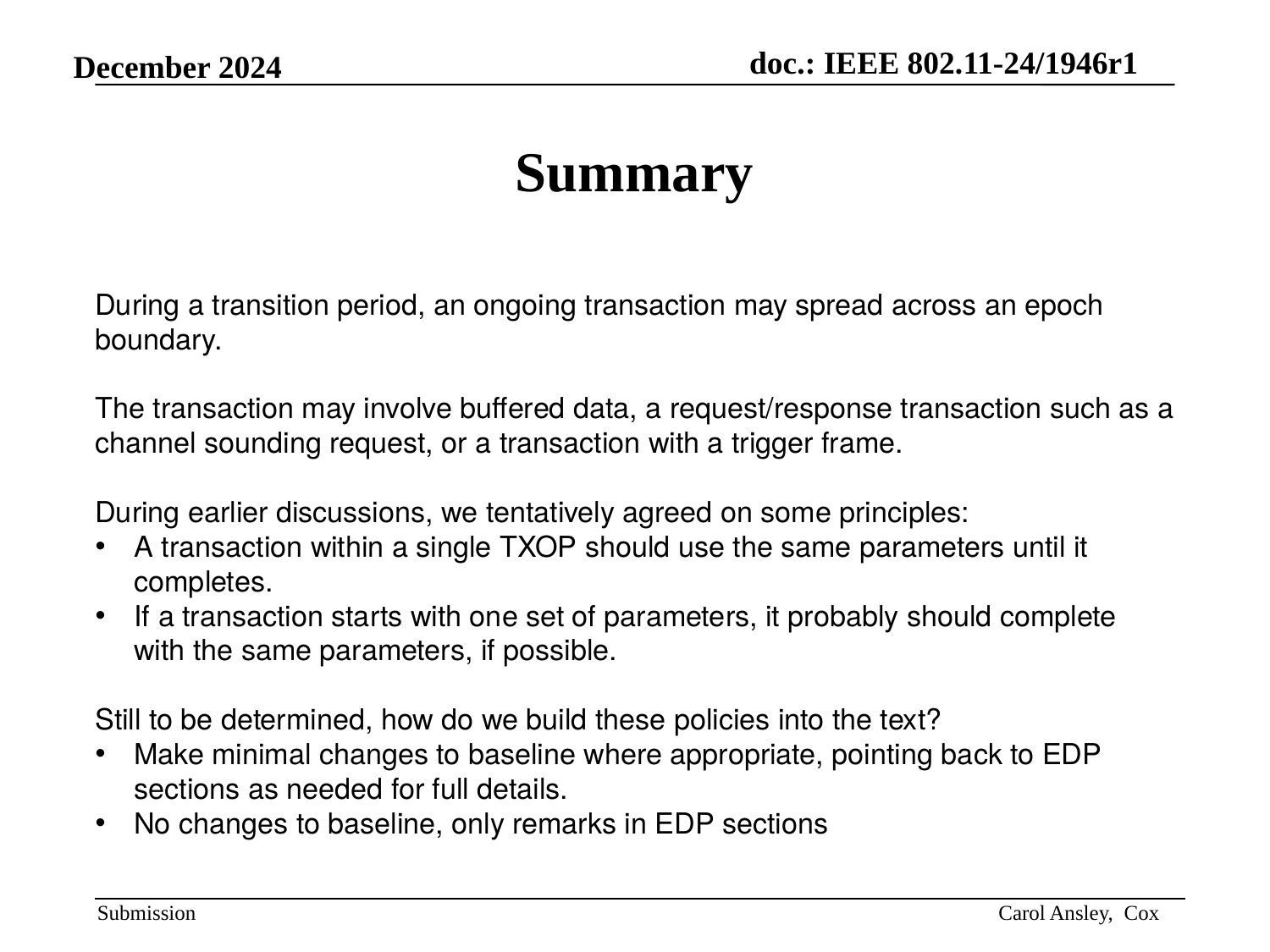

# Summary

During a transition period, an ongoing transaction may spread across an epoch boundary.

The transaction may involve buffered data, a request/response transaction such as a channel sounding request, or a transaction with a trigger frame.

During earlier discussions, we tentatively agreed on some principles:
A transaction within a single TXOP should use the same parameters until it completes.
If a transaction starts with one set of parameters, it probably should complete with the same parameters, if possible.

Still to be determined, how do we build these policies into the text?
Make minimal changes to baseline where appropriate, pointing back to EDP sections as needed for full details.
No changes to baseline, only remarks in EDP sections